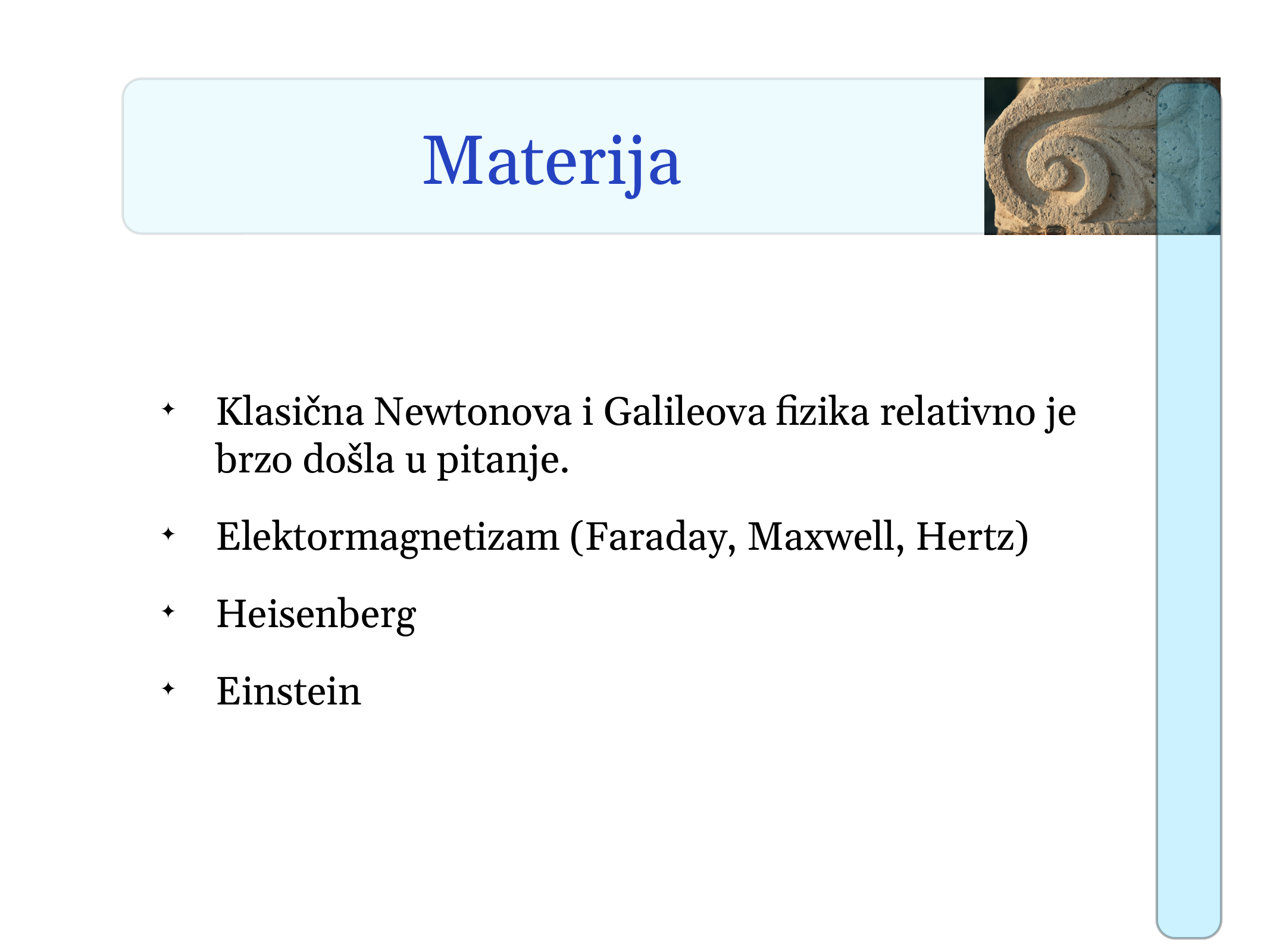

# Materija
Klasična Newtonova i Galileova fizika relativno je brzo došla u pitanje.
Elektormagnetizam (Faraday, Maxwell, Hertz)
Heisenberg
Einstein